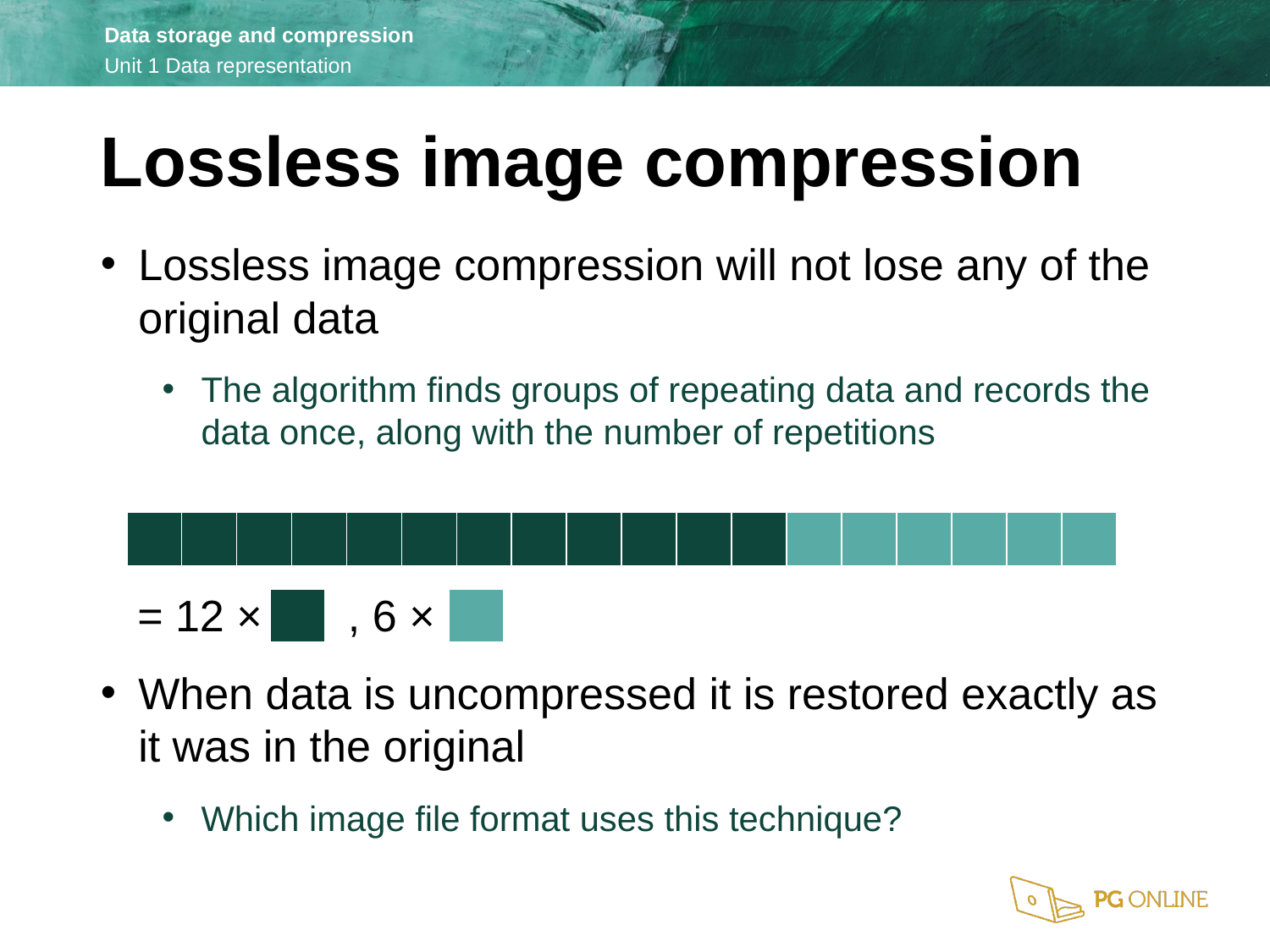

Lossless image compression
Lossless image compression will not lose any of the original data
The algorithm finds groups of repeating data and records the data once, along with the number of repetitions

   = 12 ×       , 6 ×
When data is uncompressed it is restored exactly as it was in the original
Which image file format uses this technique?
|  |  |  |  |  |  |  |  |  |  |  |  |  |  |  |  |  |  |
| --- | --- | --- | --- | --- | --- | --- | --- | --- | --- | --- | --- | --- | --- | --- | --- | --- | --- |
|  |
| --- |
|  |
| --- |